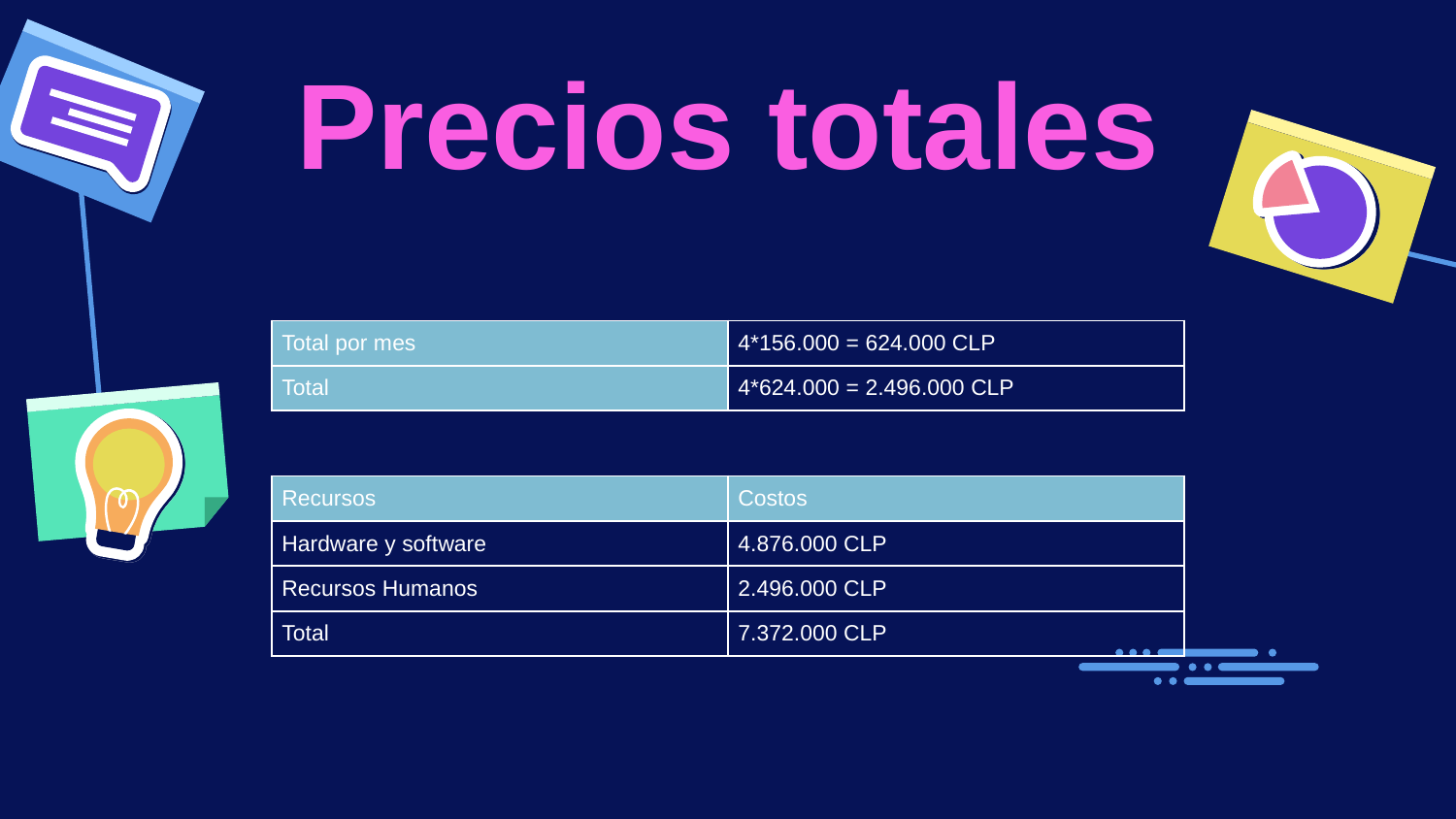

Precios totales

| Total por mes | 4\*156.000 = 624.000 CLP |
| --- | --- |
| Total | 4\*624.000 = 2.496.000 CLP |

| Recursos | Costos |
| --- | --- |
| Hardware y software | 4.876.000 CLP |
| Recursos Humanos | 2.496.000 CLP |
| Total | 7.372.000 CLP |